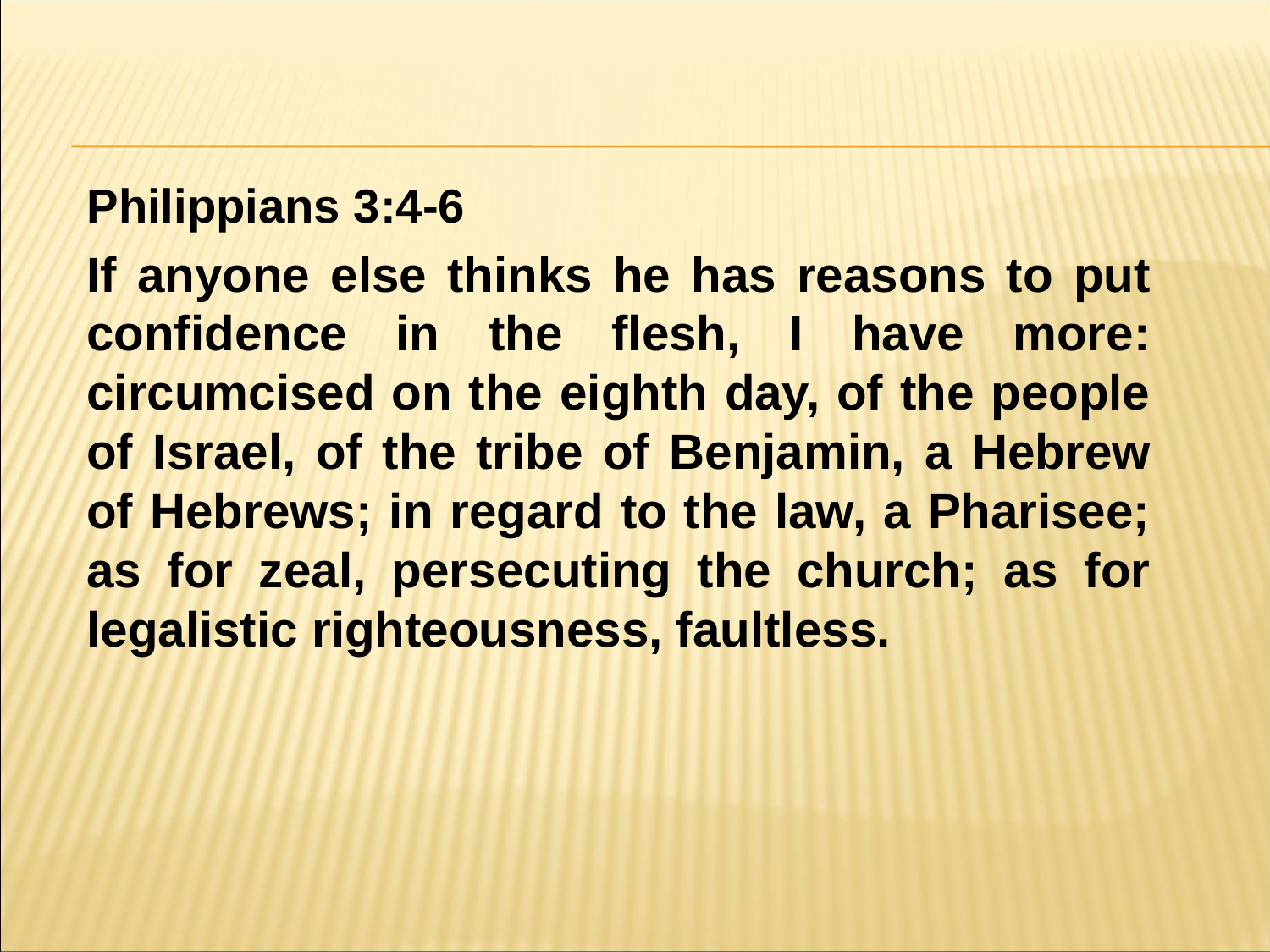

#
Philippians 3:4-6
If anyone else thinks he has reasons to put confidence in the flesh, I have more: circumcised on the eighth day, of the people of Israel, of the tribe of Benjamin, a Hebrew of Hebrews; in regard to the law, a Pharisee; as for zeal, persecuting the church; as for legalistic righteousness, faultless.